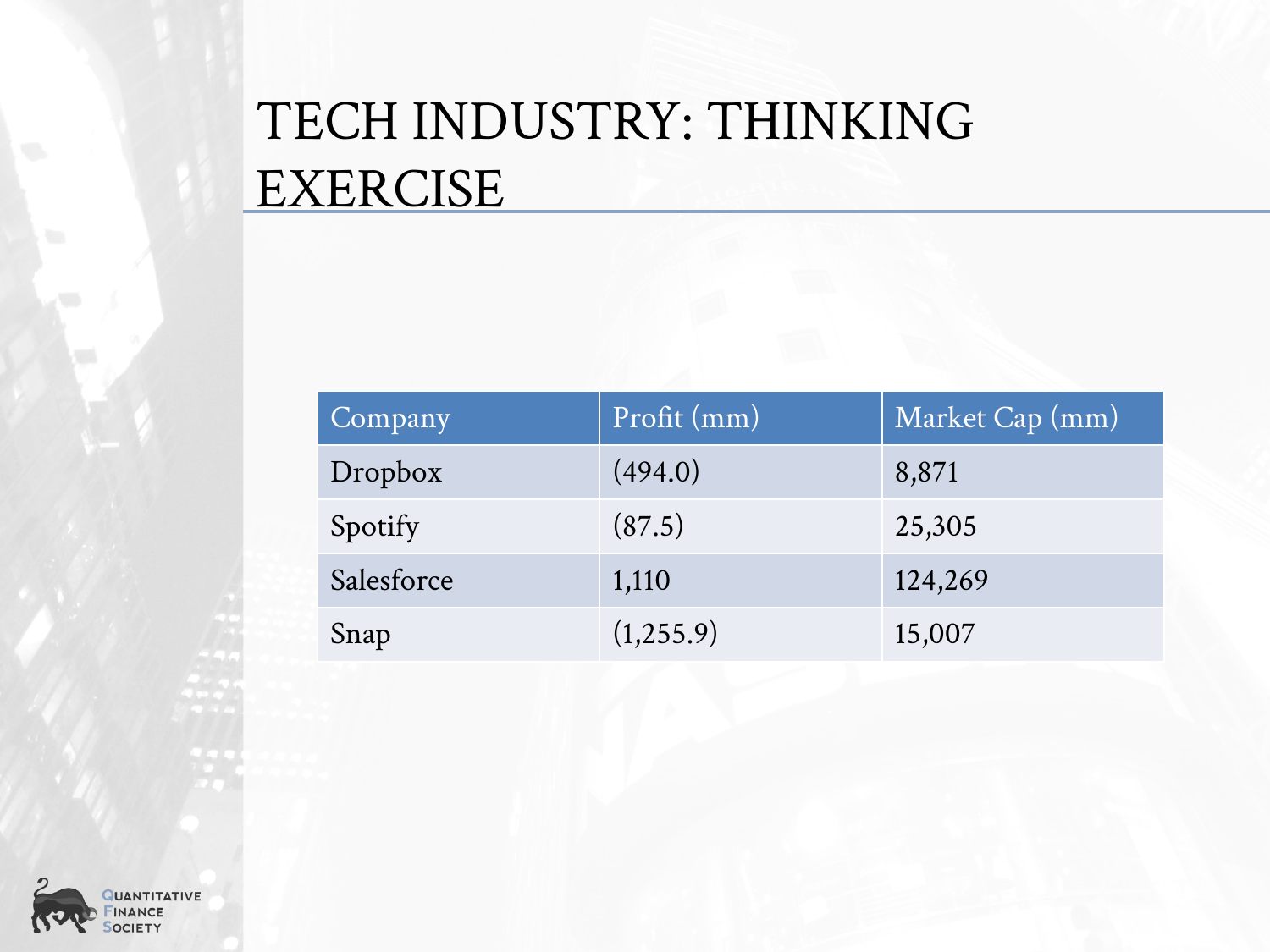

# Tech Industry: Thinking Exercise

| Company | Profit (mm) | Market Cap (mm) |
| --- | --- | --- |
| Dropbox | (494.0) | 8,871 |
| Spotify | (87.5) | 25,305 |
| Salesforce | 1,110 | 124,269 |
| Snap | (1,255.9) | 15,007 |